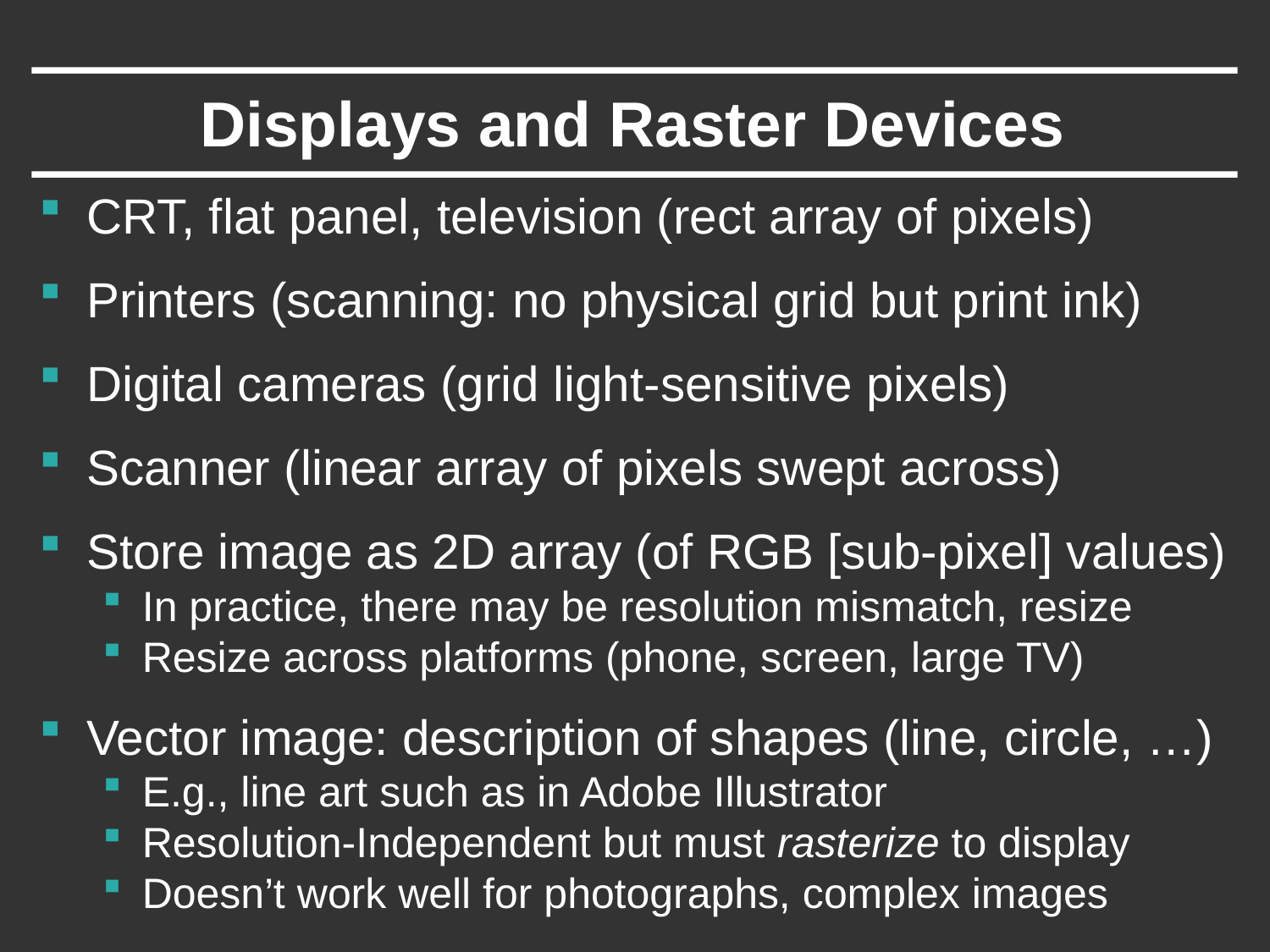

# Displays and Raster Devices
CRT, flat panel, television (rect array of pixels)
Printers (scanning: no physical grid but print ink)
Digital cameras (grid light-sensitive pixels)
Scanner (linear array of pixels swept across)
Store image as 2D array (of RGB [sub-pixel] values)
In practice, there may be resolution mismatch, resize
Resize across platforms (phone, screen, large TV)
Vector image: description of shapes (line, circle, …)
E.g., line art such as in Adobe Illustrator
Resolution-Independent but must rasterize to display
Doesn’t work well for photographs, complex images